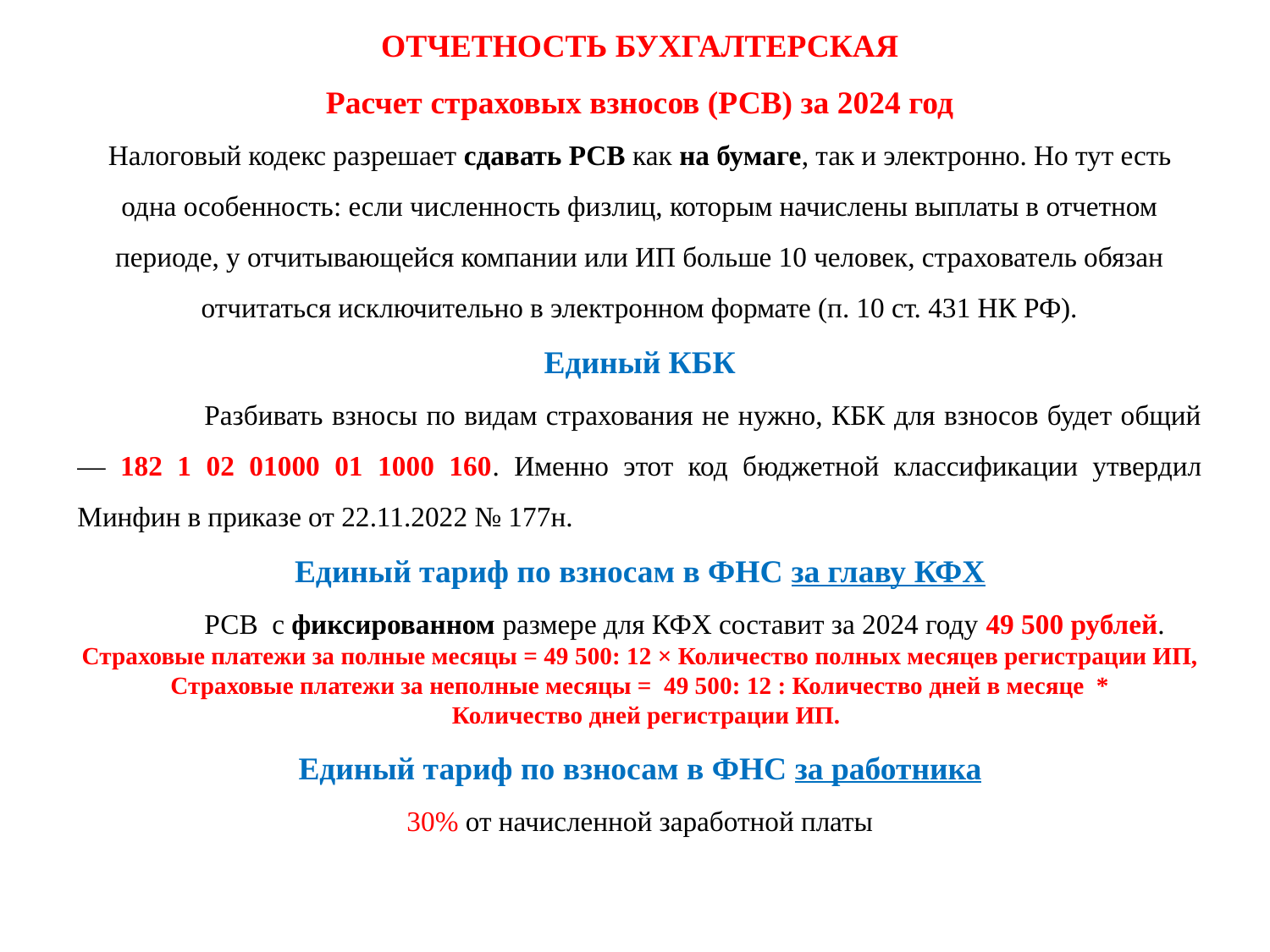

ОТЧЕТНОСТЬ БУХГАЛТЕРСКАЯ
Расчет страховых взносов (РСВ) за 2024 год
Налоговый кодекс разрешает сдавать РСВ как на бумаге, так и электронно. Но тут есть одна особенность: если численность физлиц, которым начислены выплаты в отчетном периоде, у отчитывающейся компании или ИП больше 10 человек, страхователь обязан отчитаться исключительно в электронном формате (п. 10 ст. 431 НК РФ).
Единый КБК
	Разбивать взносы по видам страхования не нужно, КБК для взносов будет общий — 182 1 02 01000 01 1000 160. Именно этот код бюджетной классификации утвердил Минфин в приказе от 22.11.2022 № 177н.
Единый тариф по взносам в ФНС за главу КФХ
	РСВ  с фиксированном размере для КФХ составит за 2024 году 49 500 рублей.
Страховые платежи за полные месяцы = 49 500: 12 × Количество полных месяцев регистрации ИП,
Страховые платежи за неполные месяцы =  49 500: 12 : Количество дней в месяце  *
  Количество дней регистрации ИП.
Единый тариф по взносам в ФНС за работника
30% от начисленной заработной платы